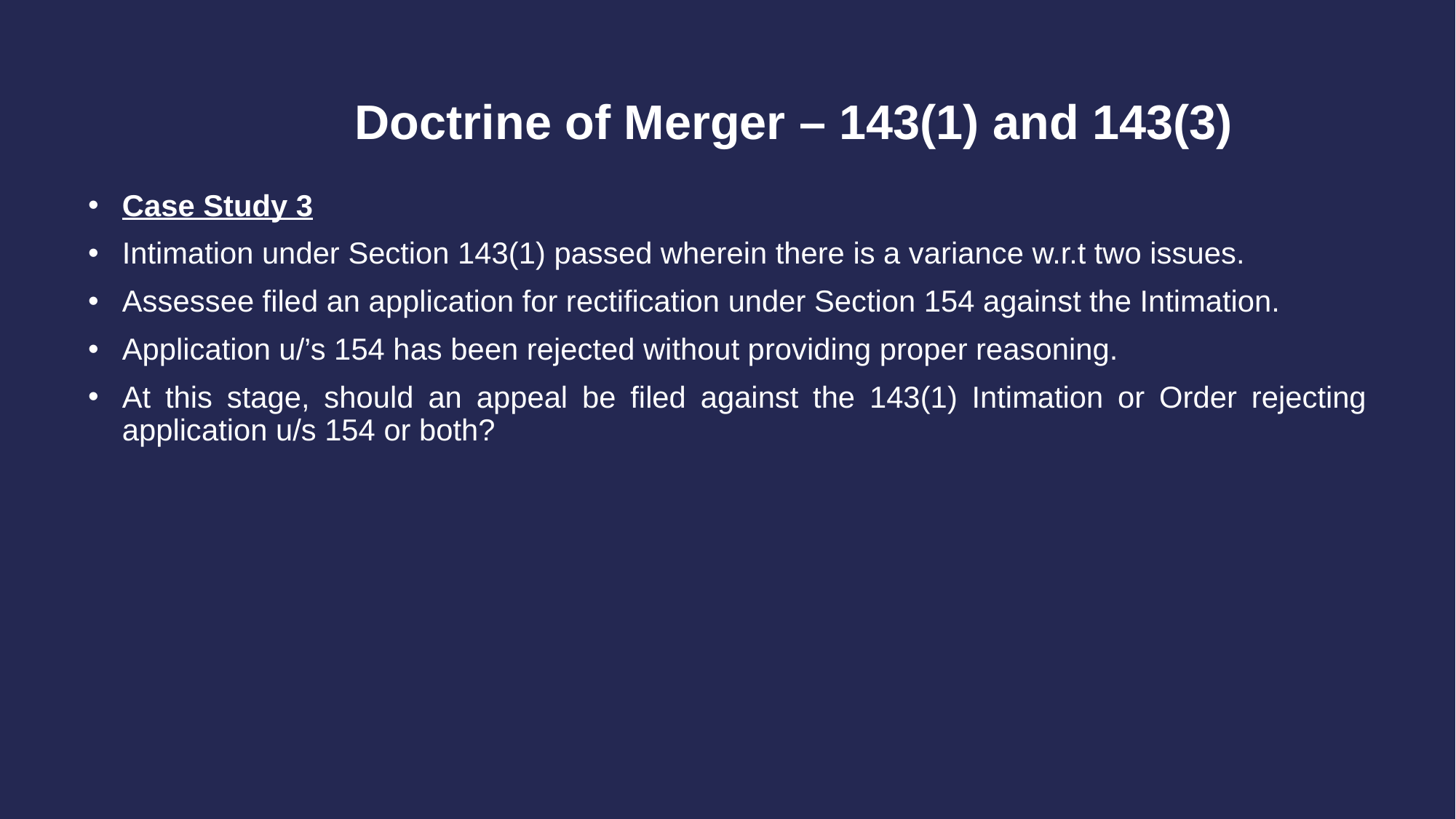

Doctrine of Merger – 143(1) and 143(3)
Case Study 3
Intimation under Section 143(1) passed wherein there is a variance w.r.t two issues.
Assessee filed an application for rectification under Section 154 against the Intimation.
Application u/’s 154 has been rejected without providing proper reasoning.
At this stage, should an appeal be filed against the 143(1) Intimation or Order rejecting application u/s 154 or both?